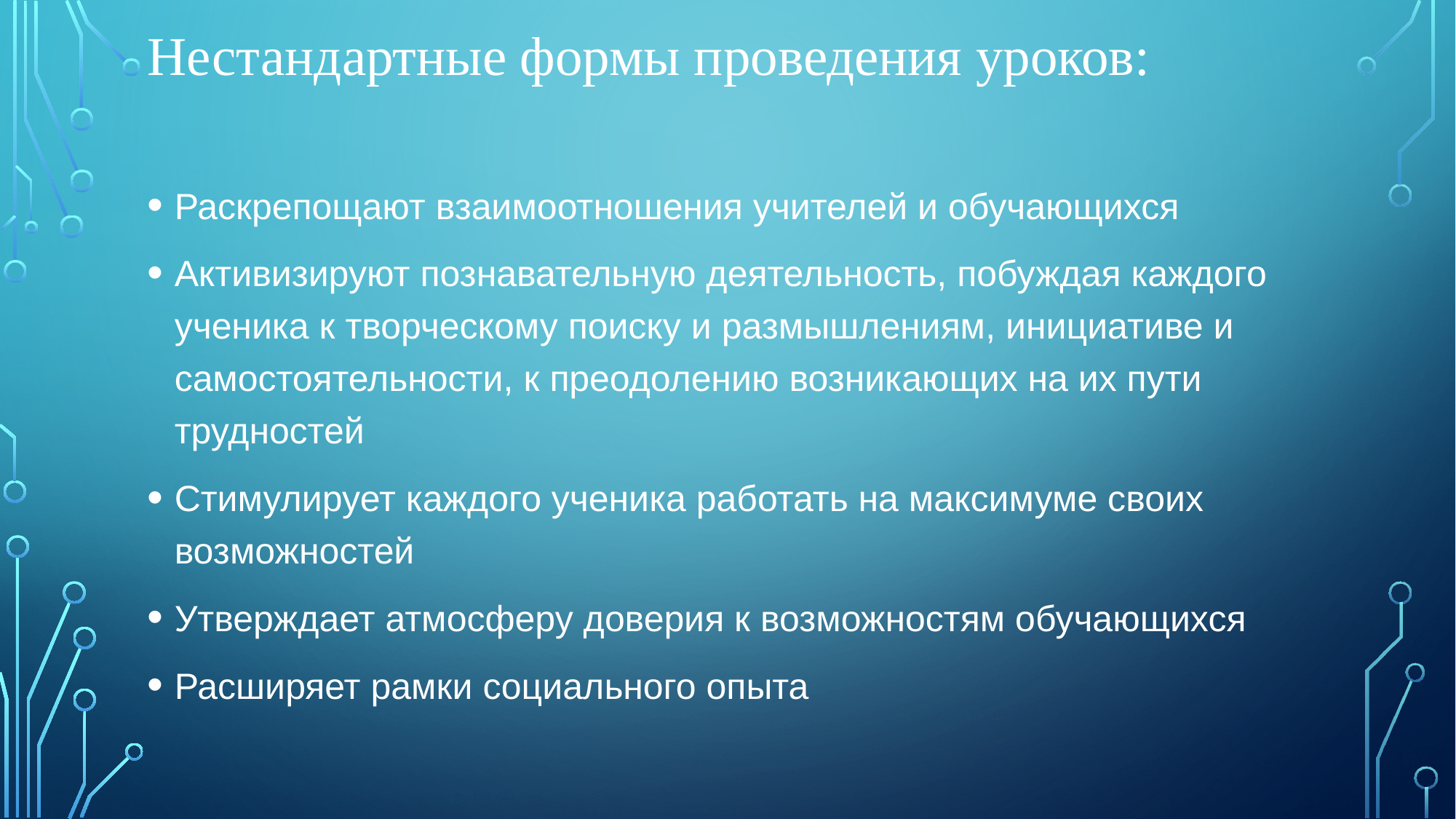

# Нестандартные формы проведения уроков:
Раскрепощают взаимоотношения учителей и обучающихся
Активизируют познавательную деятельность, побуждая каждого ученика к творческому поиску и размышлениям, инициативе и самостоятельности, к преодолению возникающих на их пути трудностей
Стимулирует каждого ученика работать на максимуме своих возможностей
Утверждает атмосферу доверия к возможностям обучающихся
Расширяет рамки социального опыта